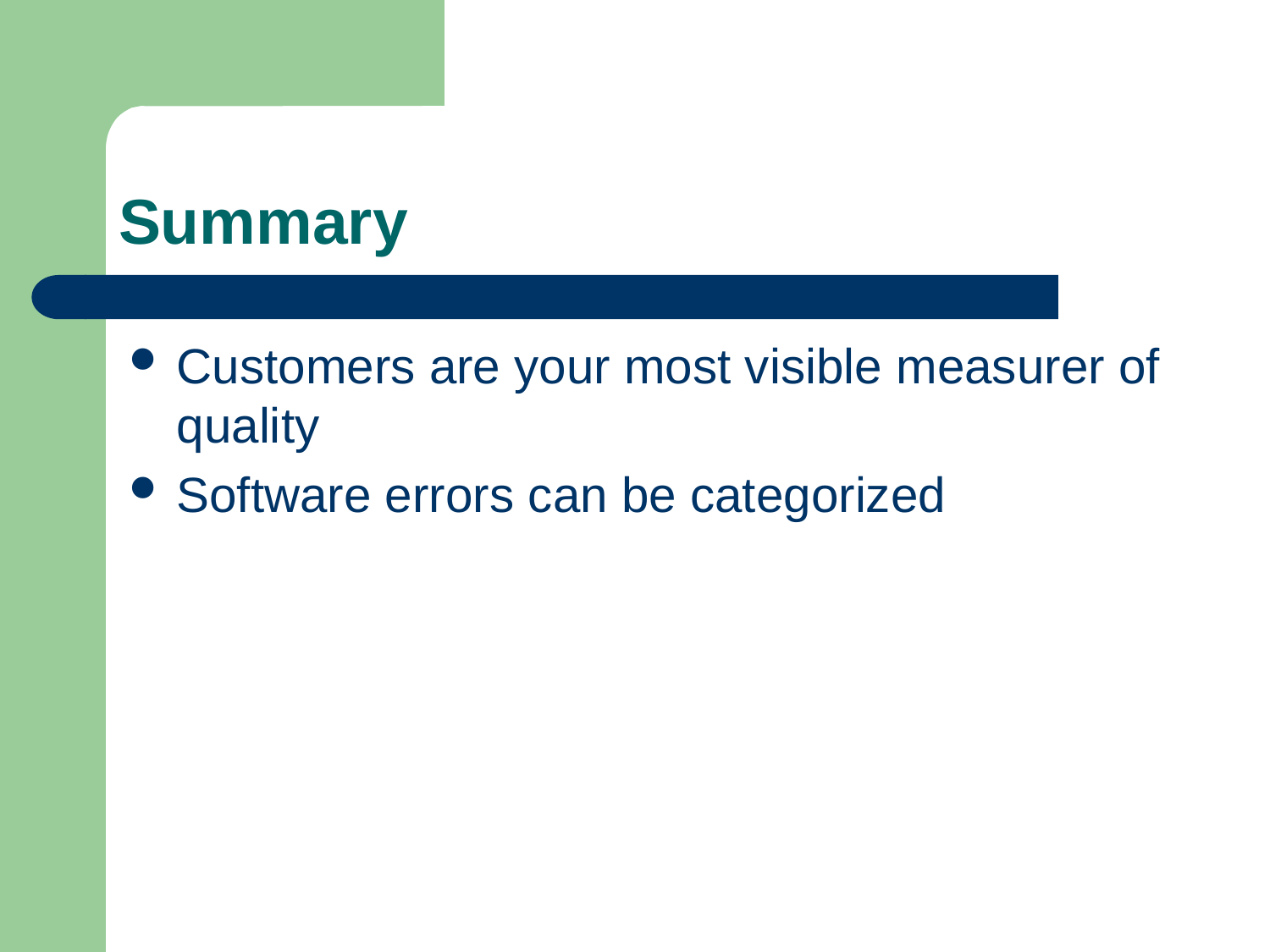

# Summary
Customers are your most visible measurer of quality
Software errors can be categorized